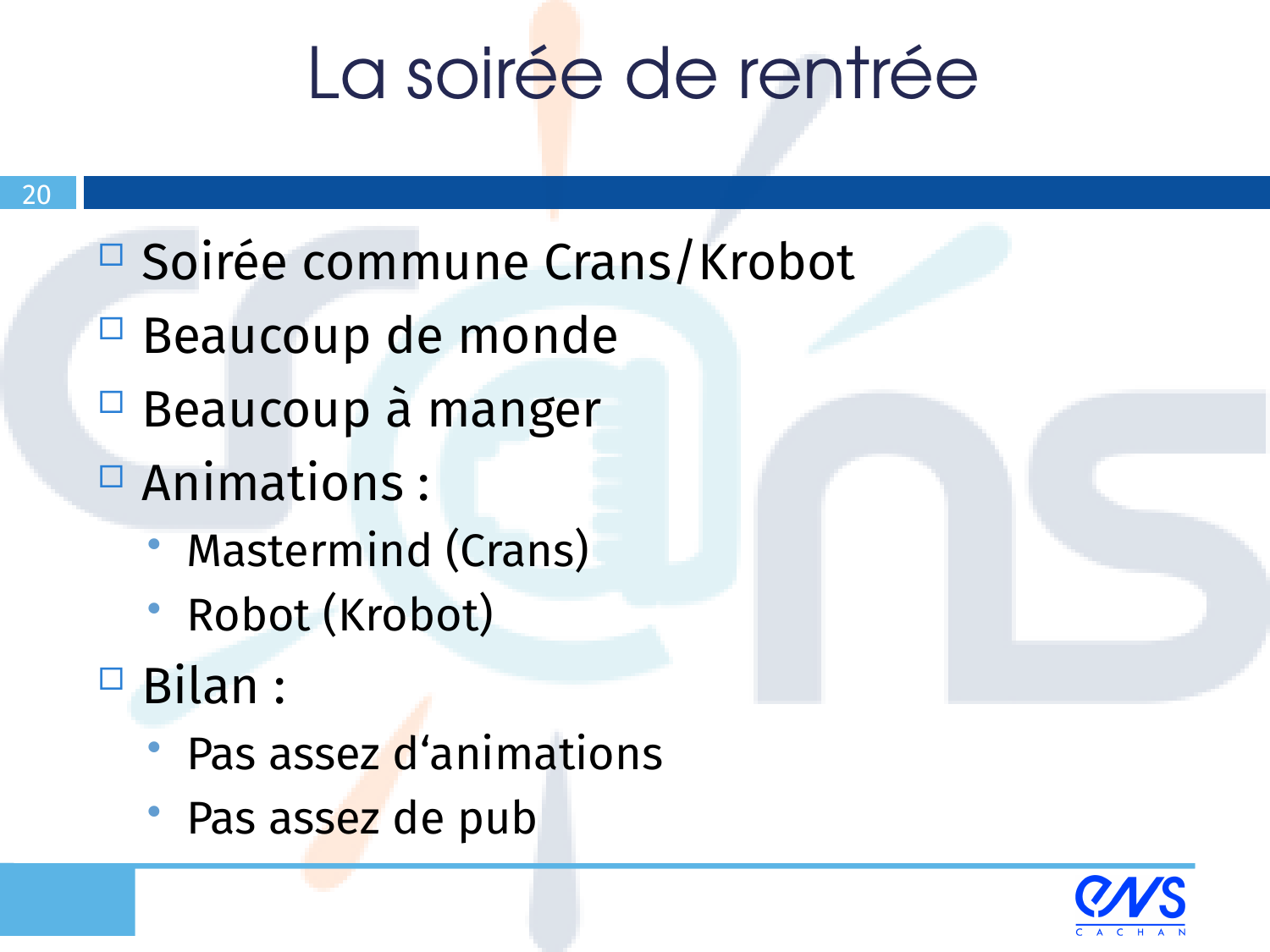

# La soirée de rentrée
20
Soirée commune Crans/Krobot
Beaucoup de monde
Beaucoup à manger
Animations :
Mastermind (Crans)
Robot (Krobot)
Bilan :
Pas assez d‘animations
Pas assez de pub